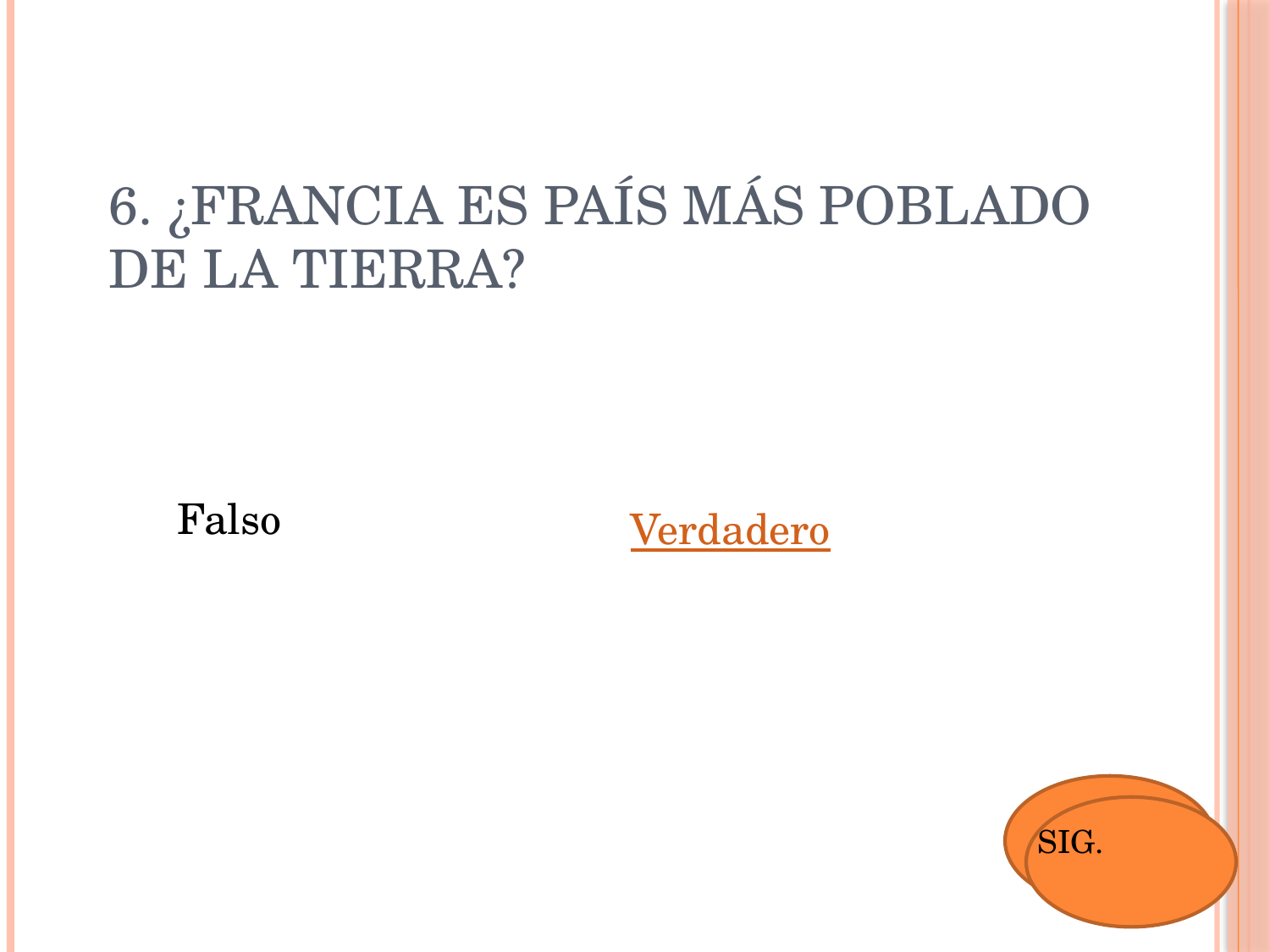

# 6. ¿Francia es país más poblado de la Tierra?
Falso
Verdadero

SIG.